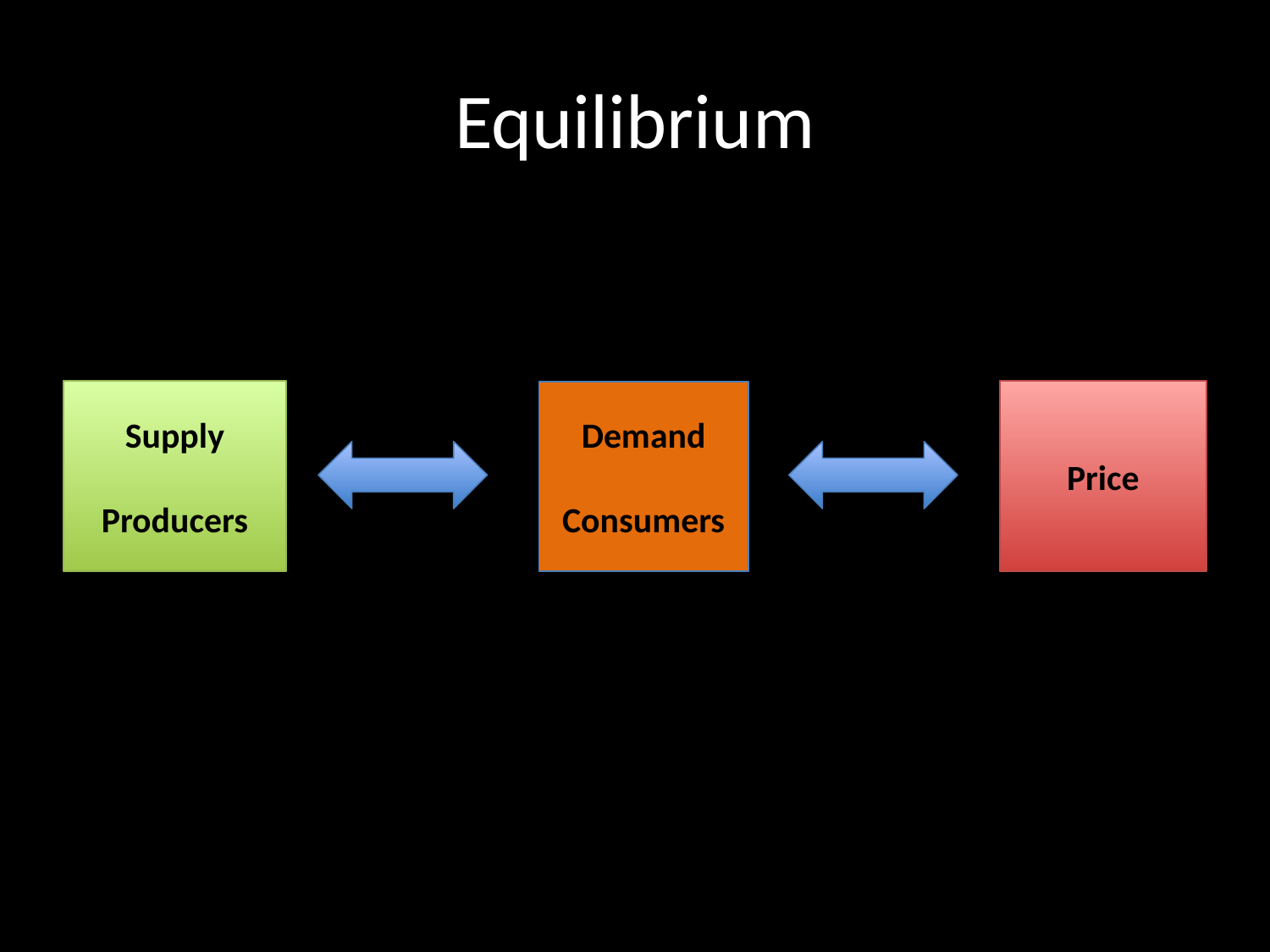

# Equilibrium
Supply
Producers
Price
Demand

Consumers